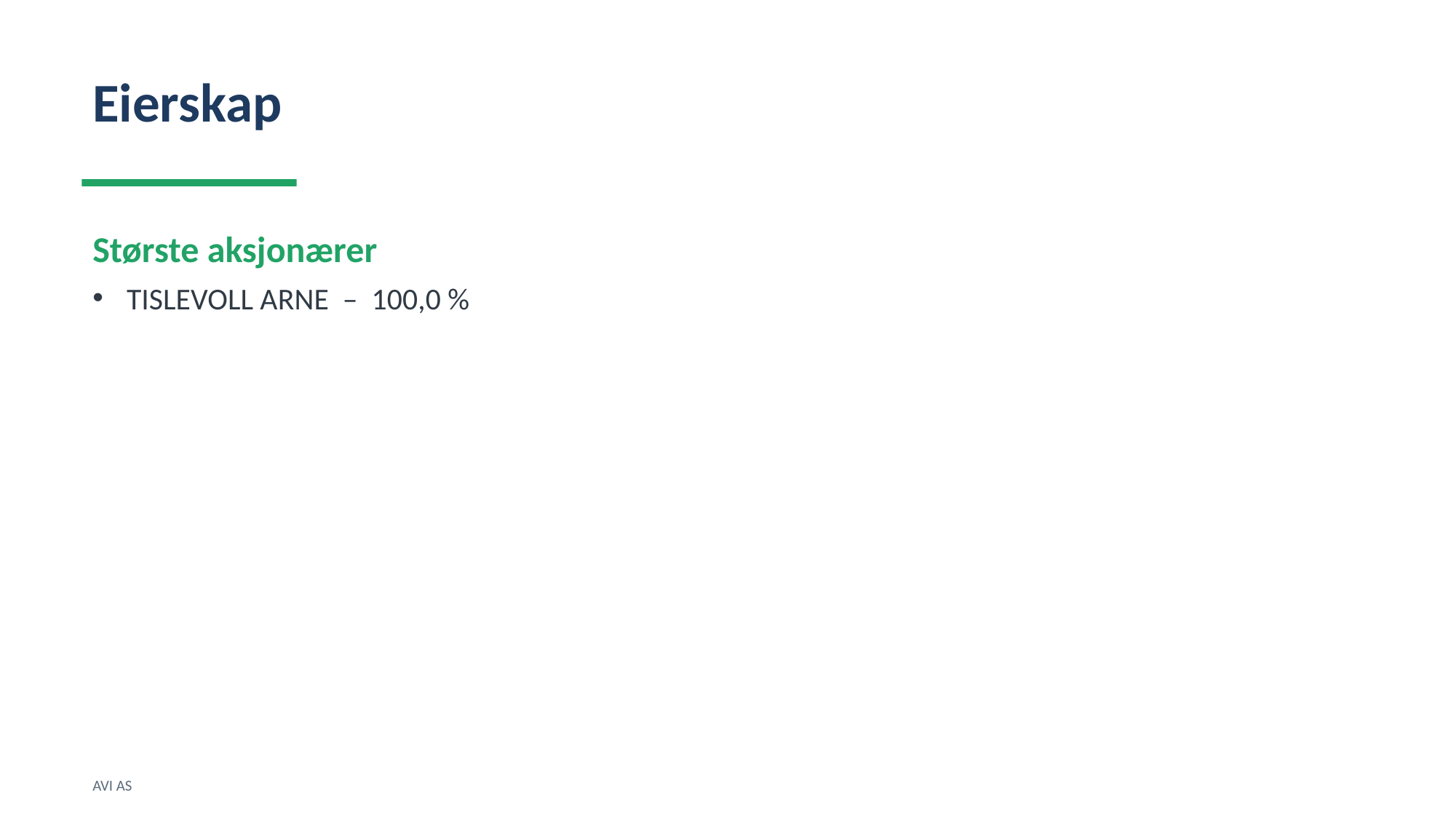

Eierskap

Største aksjonærer
TISLEVOLL ARNE  –  100,0 %
AVI AS